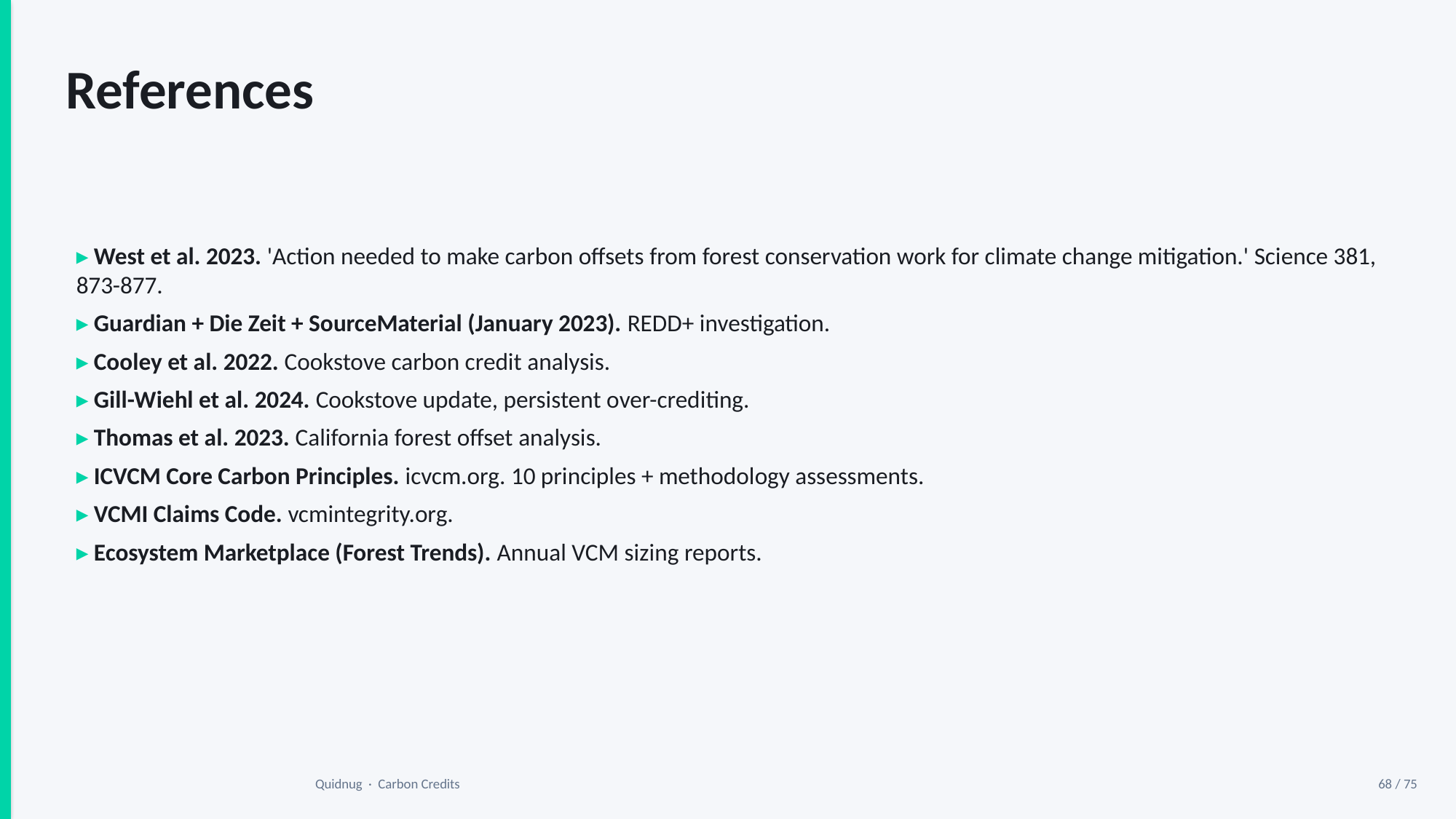

References
▸ West et al. 2023. 'Action needed to make carbon offsets from forest conservation work for climate change mitigation.' Science 381, 873-877.
▸ Guardian + Die Zeit + SourceMaterial (January 2023). REDD+ investigation.
▸ Cooley et al. 2022. Cookstove carbon credit analysis.
▸ Gill-Wiehl et al. 2024. Cookstove update, persistent over-crediting.
▸ Thomas et al. 2023. California forest offset analysis.
▸ ICVCM Core Carbon Principles. icvcm.org. 10 principles + methodology assessments.
▸ VCMI Claims Code. vcmintegrity.org.
▸ Ecosystem Marketplace (Forest Trends). Annual VCM sizing reports.
Quidnug  ·  Carbon Credits
68 / 75